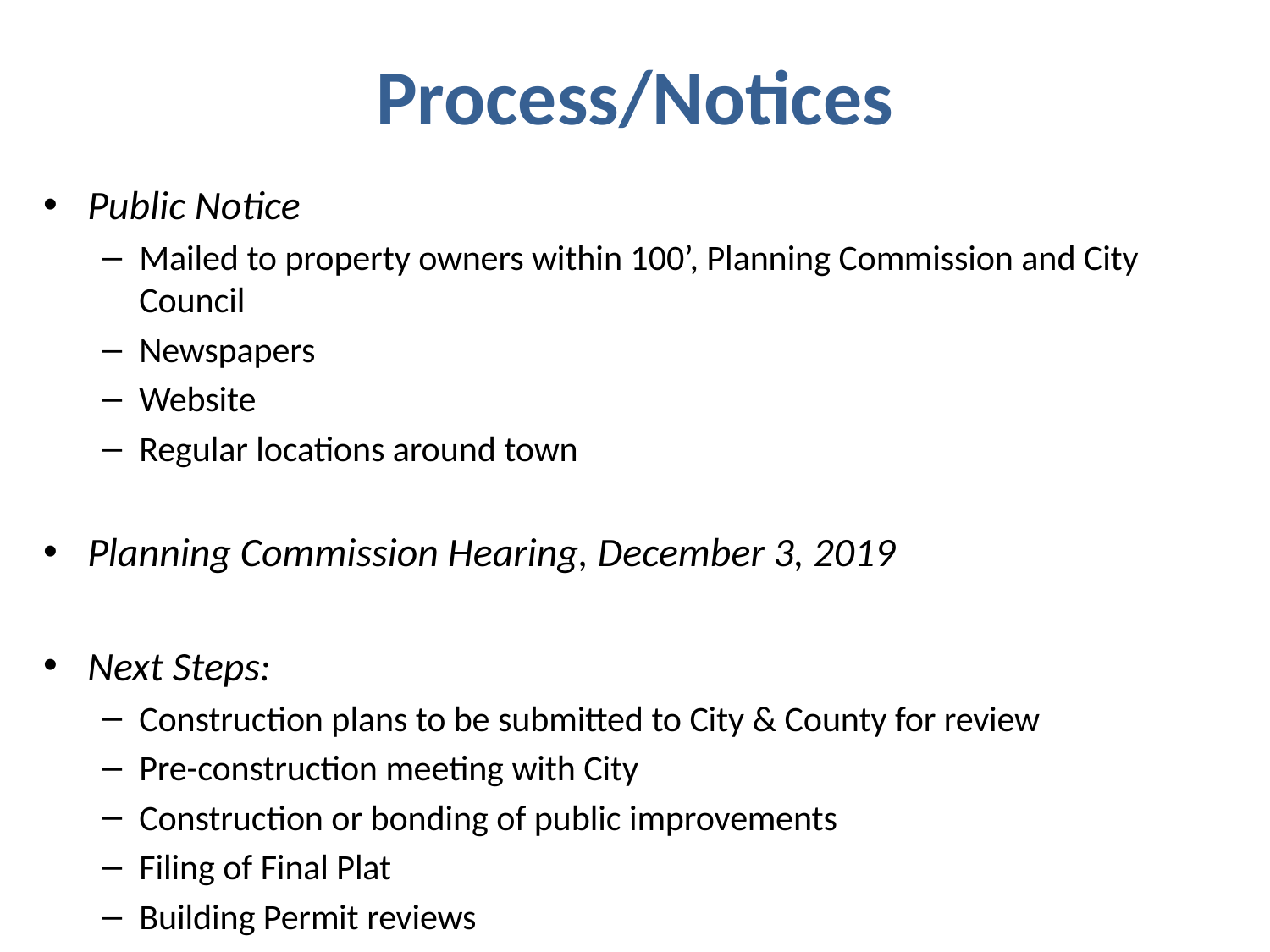

# Process/Notices

Public Notice
Mailed to property owners within 100’, Planning Commission and City Council
Newspapers
Website
Regular locations around town

Planning Commission Hearing, December 3, 2019

Next Steps:
Construction plans to be submitted to City & County for review
Pre-construction meeting with City
Construction or bonding of public improvements
Filing of Final Plat
Building Permit reviews